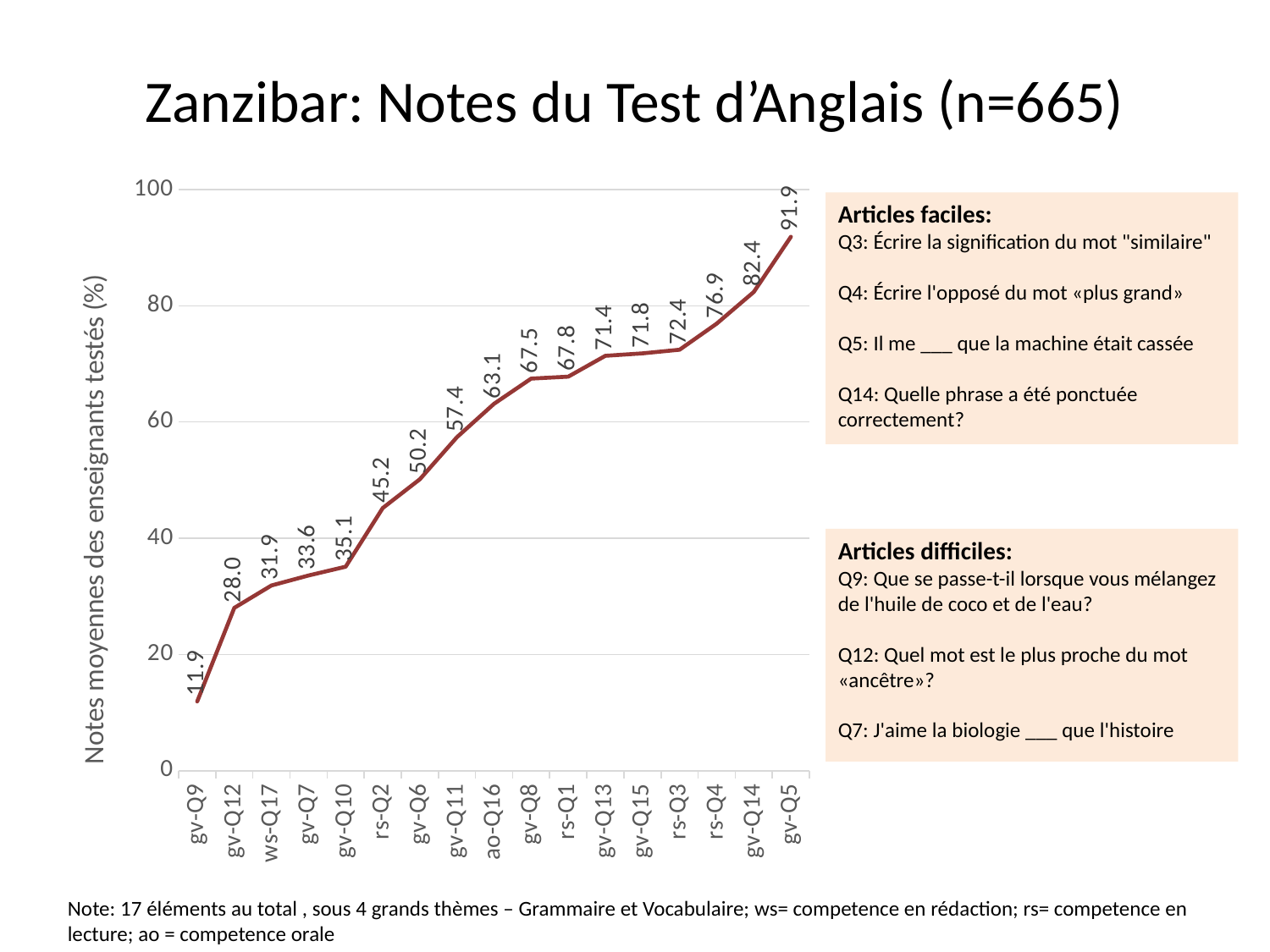

# Zanzibar: Notes du Test d’Anglais (n=665)

### Chart

| Category | % correct |
|---|---|
| gv-Q9 | 11.897590361445783 |
| gv-Q12 | 28.012048192771083 |
| ws-Q17 | 31.86525892408245 |
| gv-Q7 | 33.58433734939759 |
| gv-Q10 | 35.09036144578313 |
| rs-Q2 | 45.19859225741579 |
| gv-Q6 | 50.15060240963856 |
| gv-Q11 | 57.37951807228916 |
| ao-Q16 | 63.13725490196078 |
| gv-Q8 | 67.46987951807229 |
| rs-Q1 | 67.8012048192771 |
| gv-Q13 | 71.3855421686747 |
| gv-Q15 | 71.80722891566265 |
| rs-Q3 | 72.43975903614458 |
| rs-Q4 | 76.92307692307693 |
| gv-Q14 | 82.37951807228916 |
| gv-Q5 | 91.86746987951807 |
Articles faciles:
Q3: Écrire la signification du mot "similaire"

Q4: Écrire l'opposé du mot «plus grand»

Q5: Il me ___ que la machine était cassée

Q14: Quelle phrase a été ponctuée correctement?
Articles difficiles:
Q9: Que se passe-t-il lorsque vous mélangez de l'huile de coco et de l'eau?

Q12: Quel mot est le plus proche du mot «ancêtre»?

Q7: J'aime la biologie ___ que l'histoire
Note: 17 éléments au total , sous 4 grands thèmes – Grammaire et Vocabulaire; ws= competence en rédaction; rs= competence en lecture; ao = competence orale